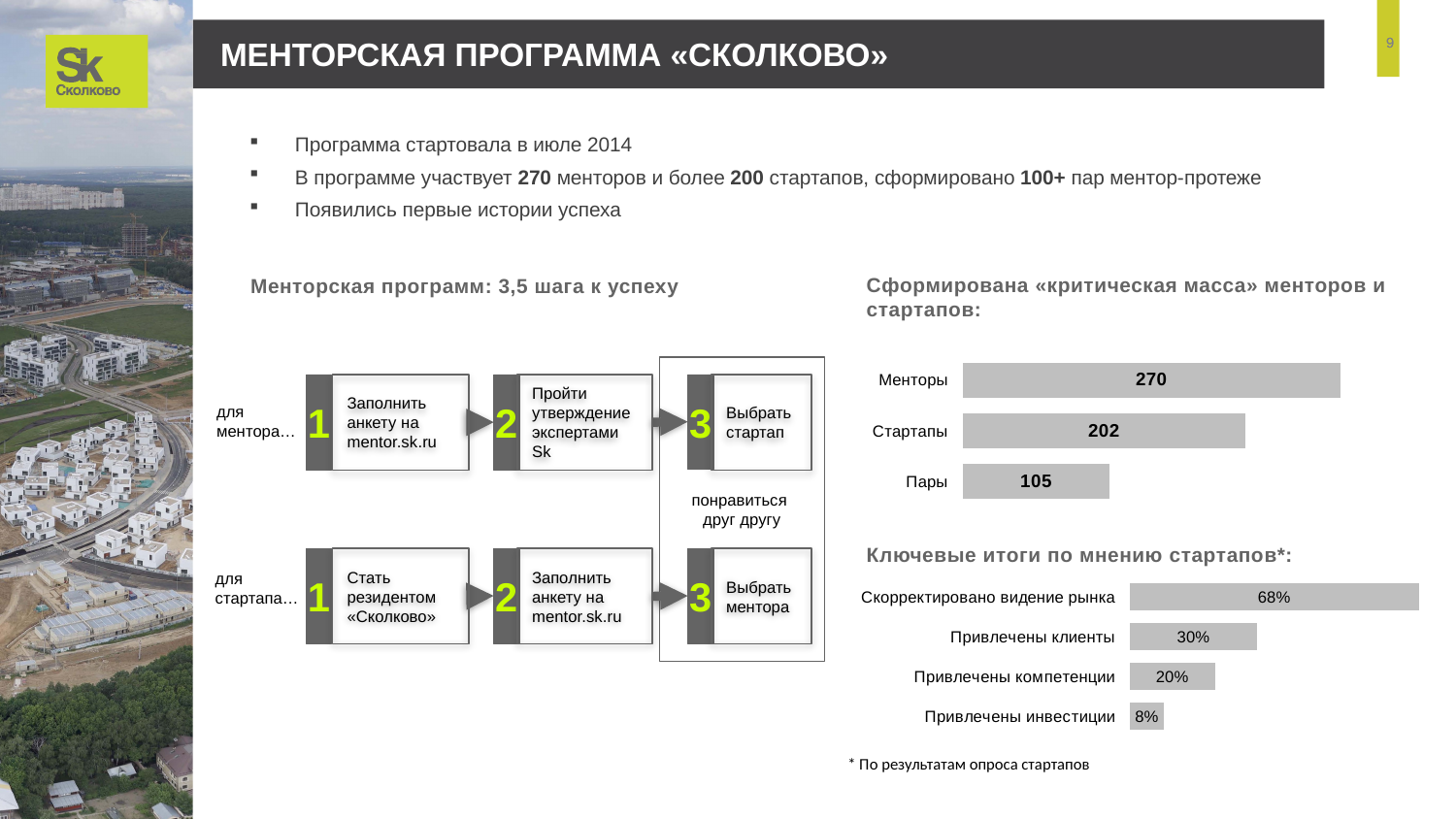

МЕНТОРСКАЯ ПРОГРАММА «СКОЛКОВО»
Программа стартовала в июле 2014
В программе участвует 270 менторов и более 200 стартапов, сформировано 100+ пар ментор-протеже
Появились первые истории успеха
Менторская программ: 3,5 шага к успеху
Cформирована «критическая масса» менторов и стартапов:

### Chart

| Category | 2014 |
|---|---|
| Пары | 105.0 |
| Стартапы | 202.0 |
| Менторы | 270.0 |
понравиться
друг другу
1
Заполнить анкету на mentor.sk.ru
2
Пройти утверждение экспертами Sk
3
Выбрать стартап
для ментора…
1
Стать резидентом «Сколково»
2
Заполнить анкету на mentor.sk.ru
3
Выбрать ментора
для стартапа…
Ключевые итоги по мнению стартапов*:

### Chart

| Category | % |
|---|---|
| Привлечены инвестиции | 0.08 |
| Привлечены компетенции | 0.2 |
| Привлечены клиенты | 0.3 |
| Скорректировано видение рынка | 0.68 |
* По результатам опроса стартапов